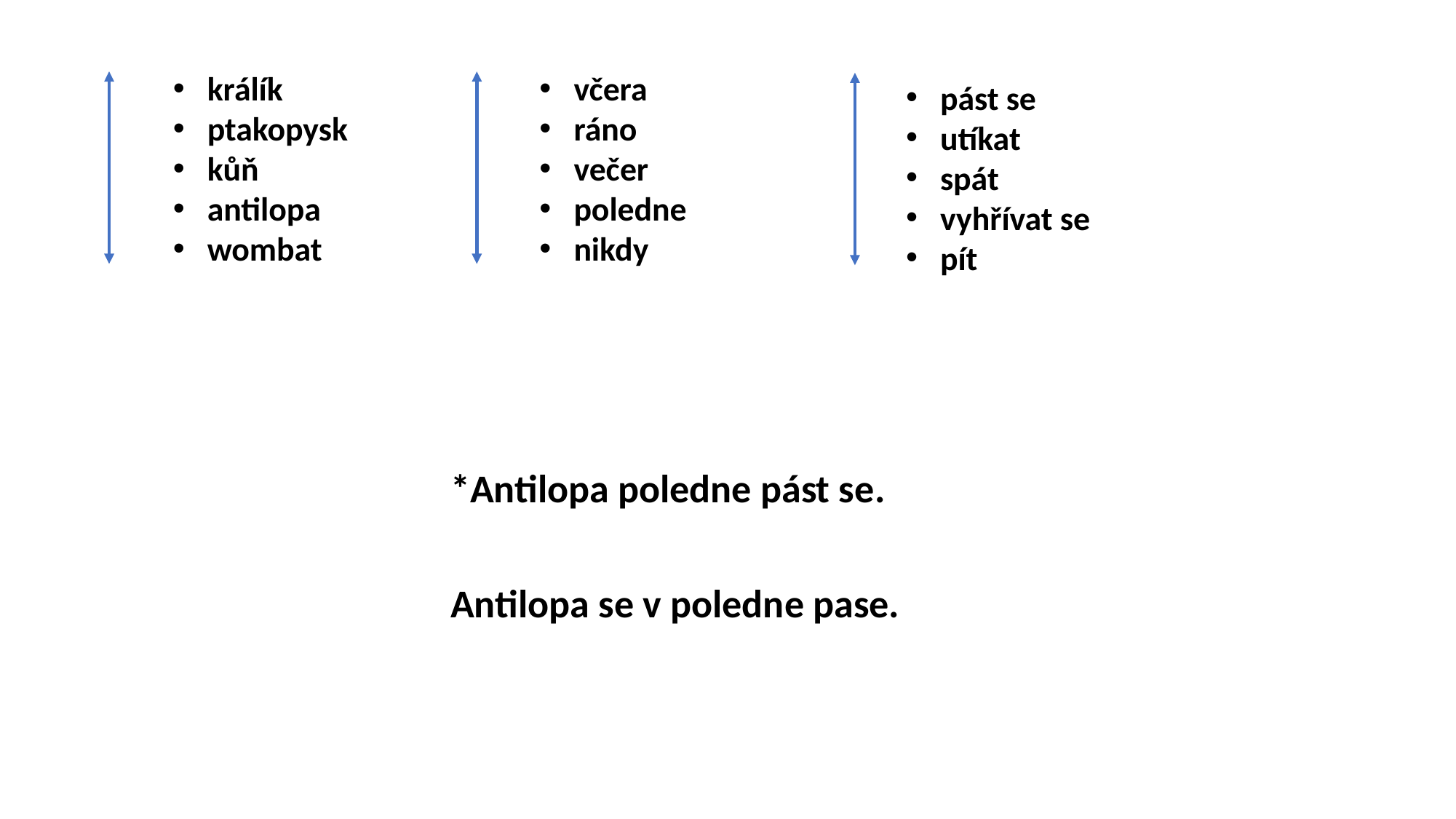

králík
ptakopysk
kůň
antilopa
wombat
včera
ráno
večer
poledne
nikdy
pást se
utíkat
spát
vyhřívat se
pít
*Antilopa poledne pást se.
Antilopa se v poledne pase.